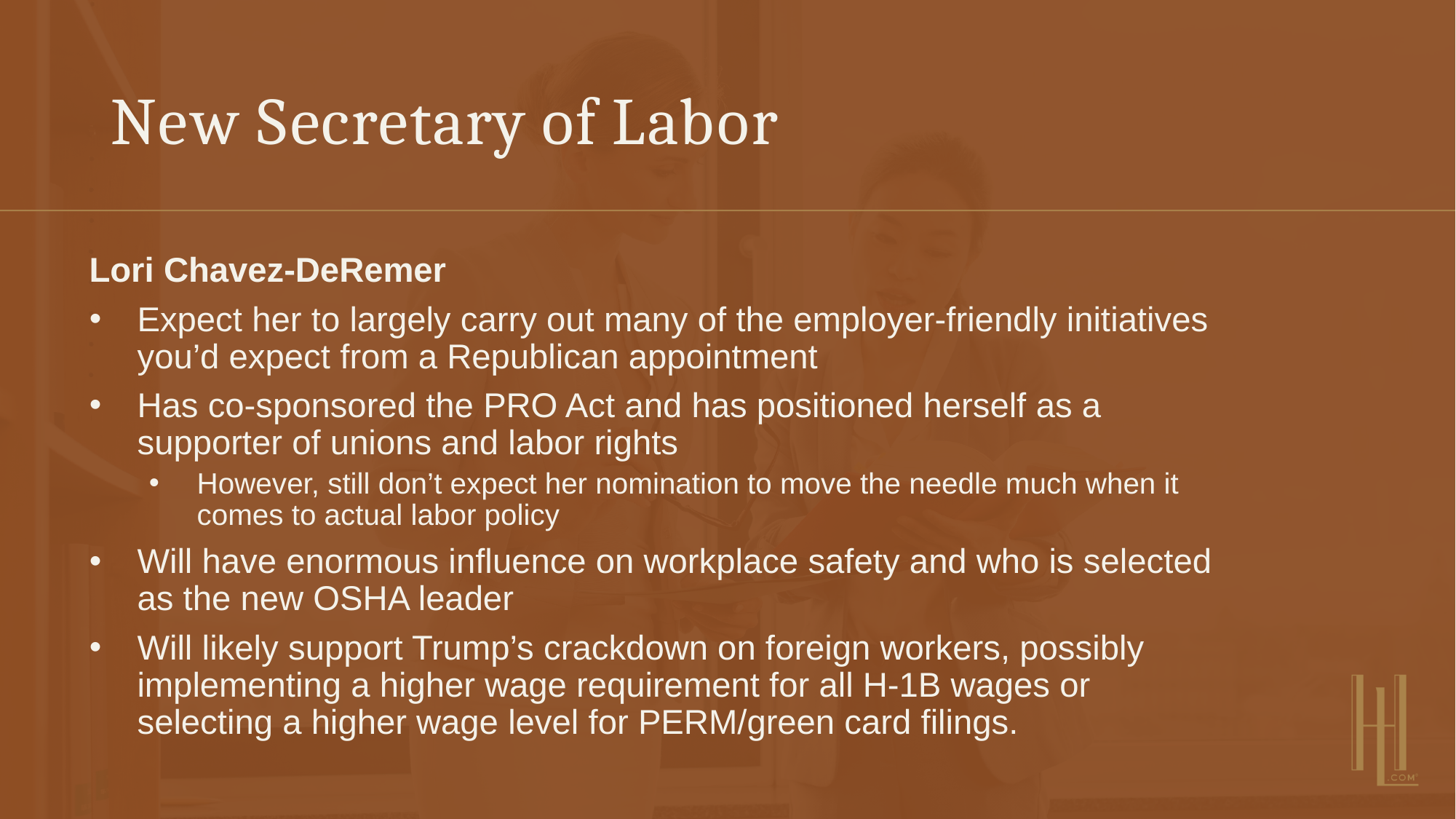

# New Secretary of Labor

Lori Chavez-DeRemer
Expect her to largely carry out many of the employer-friendly initiatives you’d expect from a Republican appointment
Has co-sponsored the PRO Act and has positioned herself as a supporter of unions and labor rights
However, still don’t expect her nomination to move the needle much when it comes to actual labor policy
Will have enormous influence on workplace safety and who is selected as the new OSHA leader
Will likely support Trump’s crackdown on foreign workers, possibly implementing a higher wage requirement for all H-1B wages or selecting a higher wage level for PERM/green card filings.